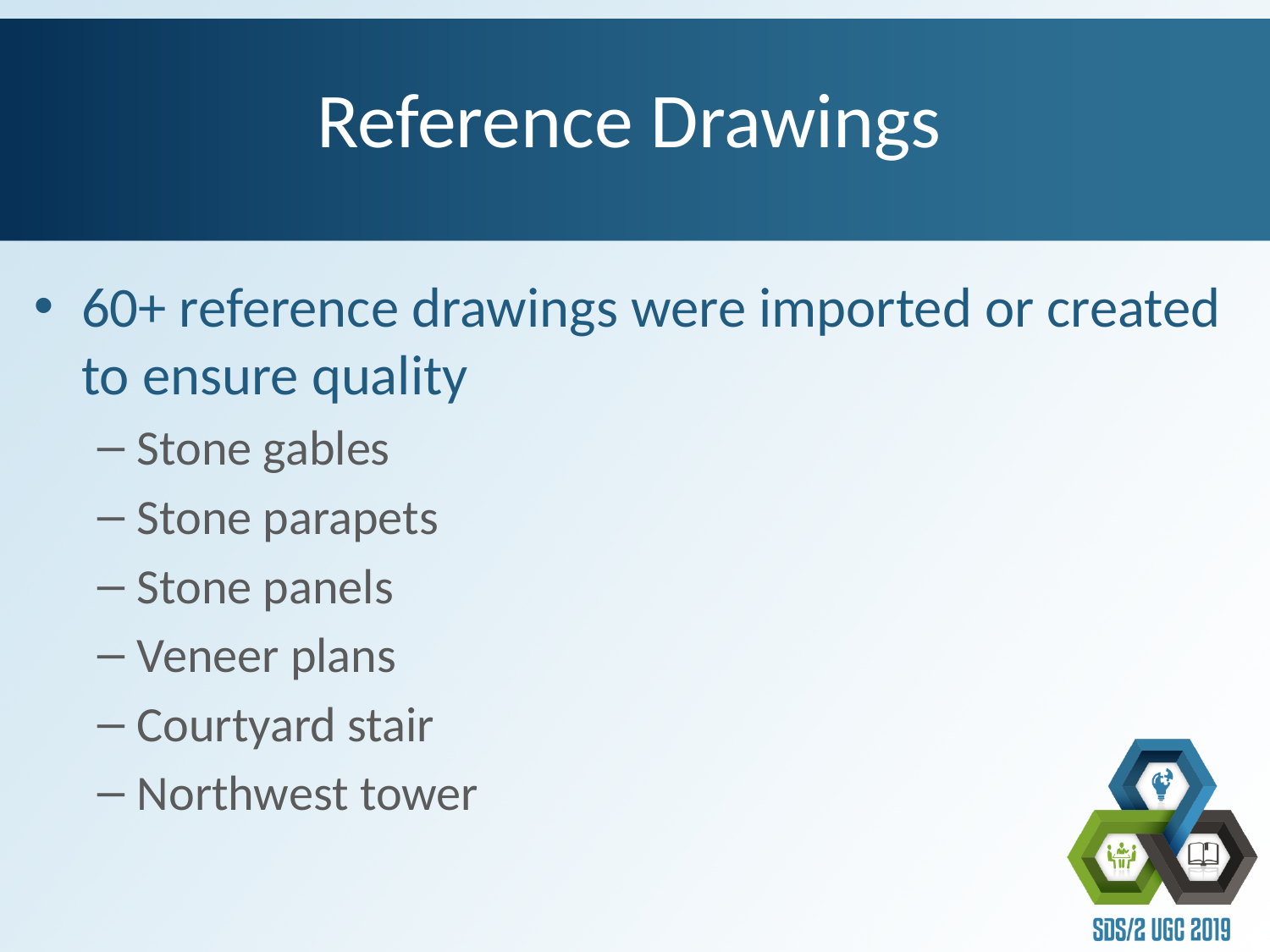

# Reference Drawings
60+ reference drawings were imported or created to ensure quality
Stone gables
Stone parapets
Stone panels
Veneer plans
Courtyard stair
Northwest tower